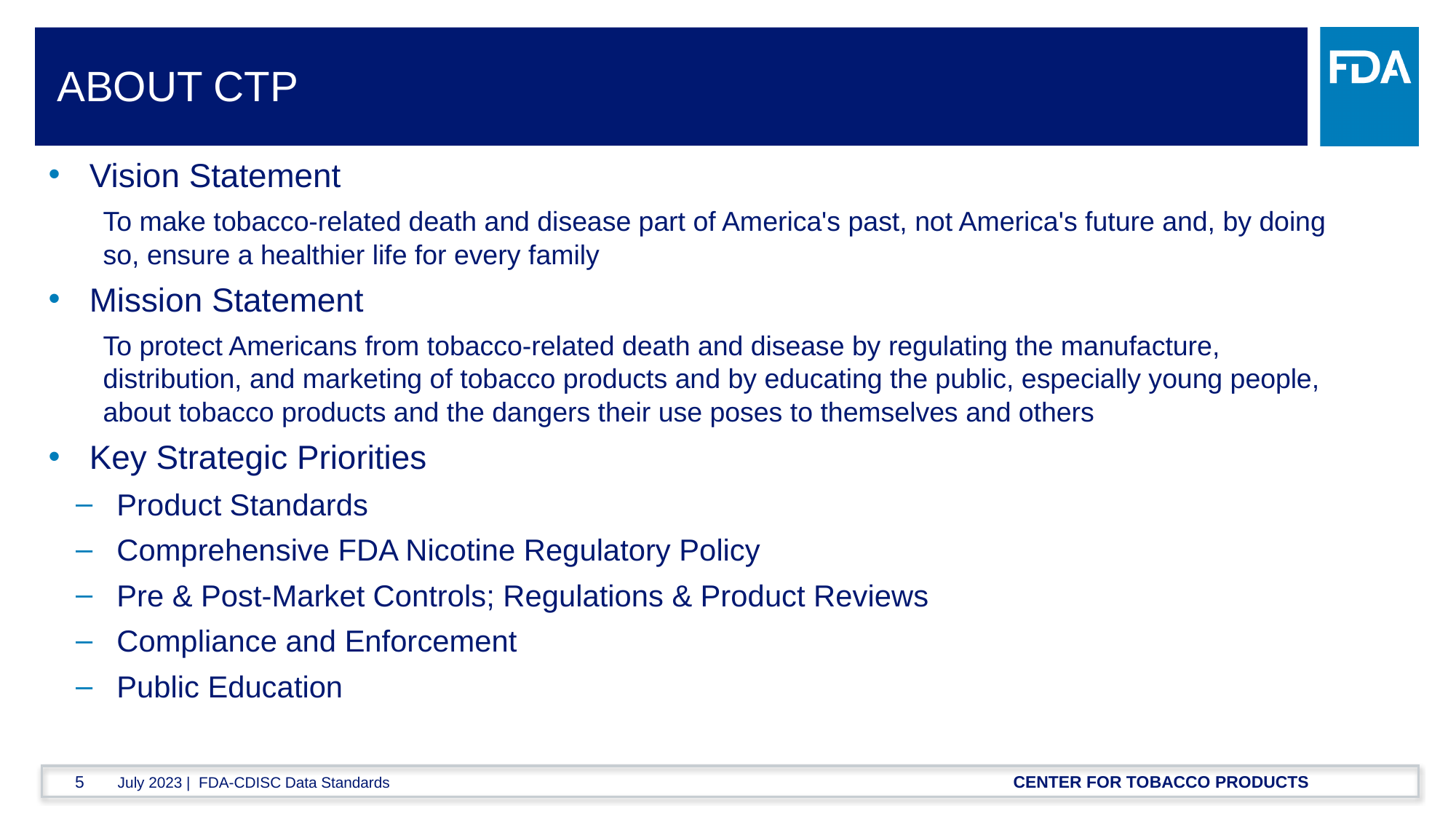

# About CTP
Vision Statement
To make tobacco-related death and disease part of America's past, not America's future and, by doing so, ensure a healthier life for every family
Mission Statement
To protect Americans from tobacco-related death and disease by regulating the manufacture, distribution, and marketing of tobacco products and by educating the public, especially young people, about tobacco products and the dangers their use poses to themselves and others
Key Strategic Priorities
Product Standards
Comprehensive FDA Nicotine Regulatory Policy
Pre & Post-Market Controls; Regulations & Product Reviews
Compliance and Enforcement
Public Education